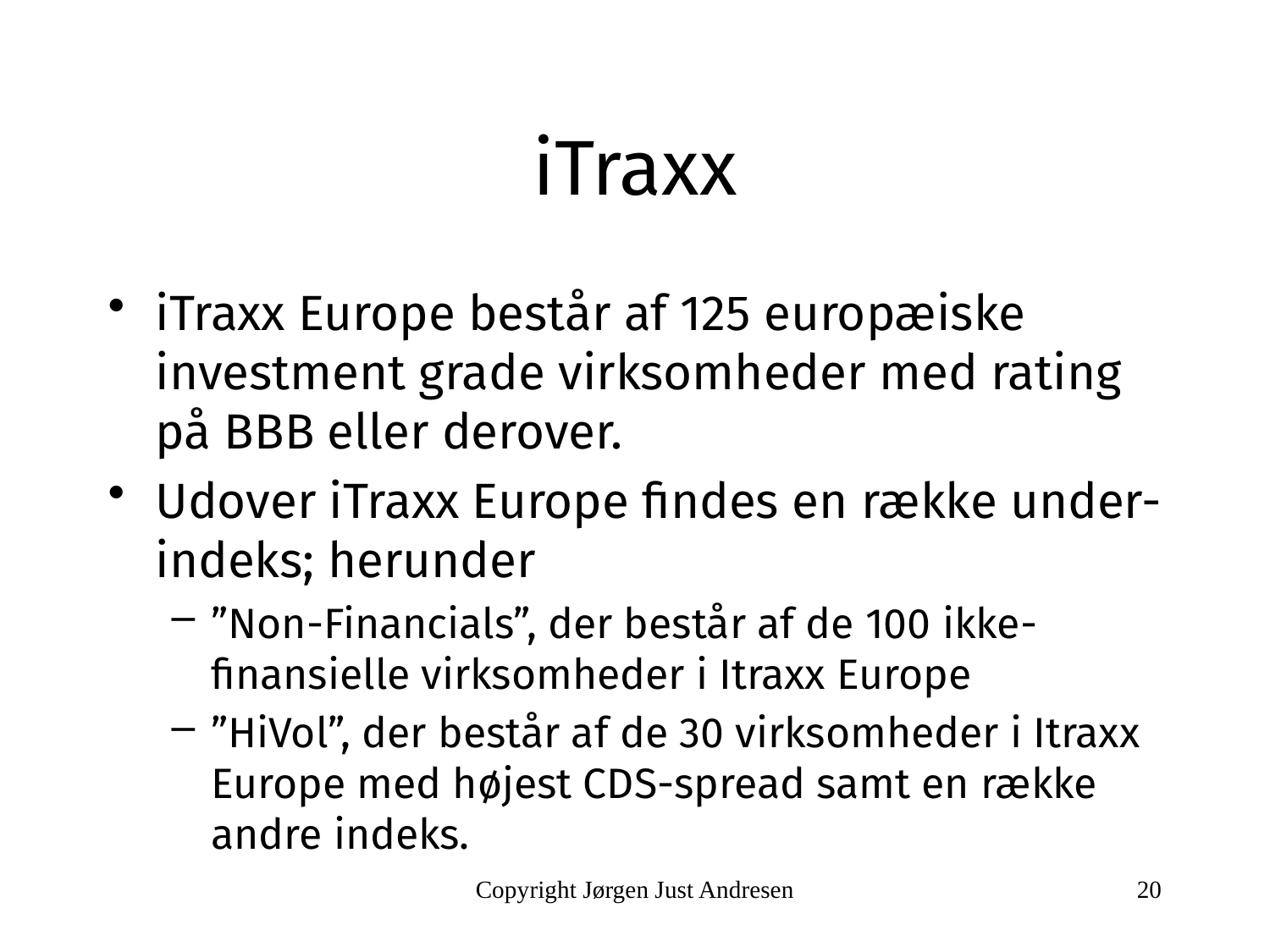

# iTraxx
iTraxx Europe består af 125 europæiske investment grade virksomheder med rating på BBB eller derover.
Udover iTraxx Europe findes en række under-indeks; herunder
”Non-Financials”, der består af de 100 ikke-finansielle virksomheder i Itraxx Europe
”HiVol”, der består af de 30 virksomheder i Itraxx Europe med højest CDS-spread samt en række andre indeks.

Copyright Jørgen Just Andresen
20